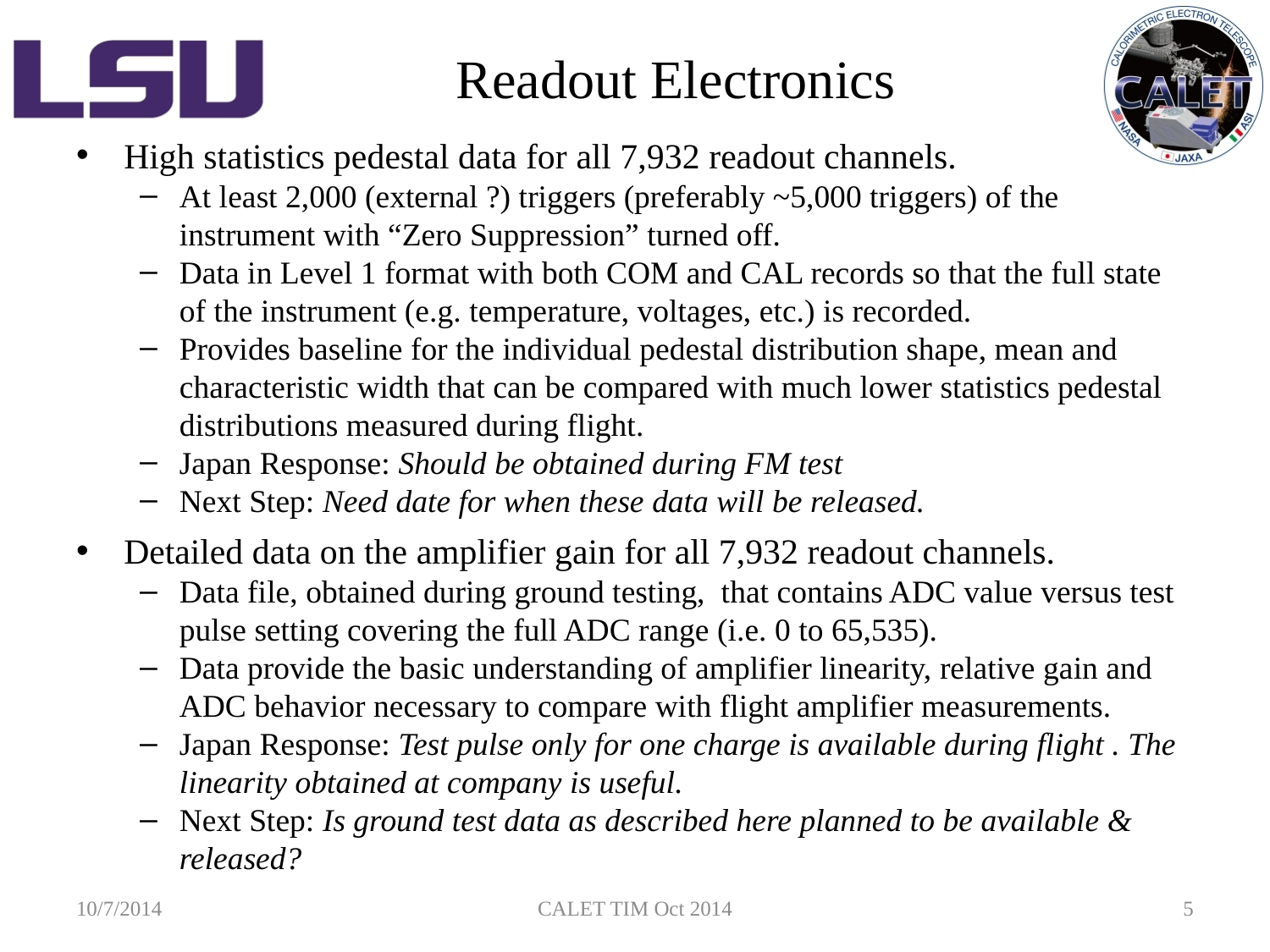

# Readout Electronics
High statistics pedestal data for all 7,932 readout channels.
At least 2,000 (external ?) triggers (preferably ~5,000 triggers) of the instrument with “Zero Suppression” turned off.
Data in Level 1 format with both COM and CAL records so that the full state of the instrument (e.g. temperature, voltages, etc.) is recorded.
Provides baseline for the individual pedestal distribution shape, mean and characteristic width that can be compared with much lower statistics pedestal distributions measured during flight.
Japan Response: Should be obtained during FM test
Next Step: Need date for when these data will be released.
Detailed data on the amplifier gain for all 7,932 readout channels.
Data file, obtained during ground testing,  that contains ADC value versus test pulse setting covering the full ADC range (i.e. 0 to 65,535).
Data provide the basic understanding of amplifier linearity, relative gain and ADC behavior necessary to compare with flight amplifier measurements.
Japan Response: Test pulse only for one charge is available during flight . The linearity obtained at company is useful.
Next Step: Is ground test data as described here planned to be available & released?
10/7/2014
CALET TIM Oct 2014
5